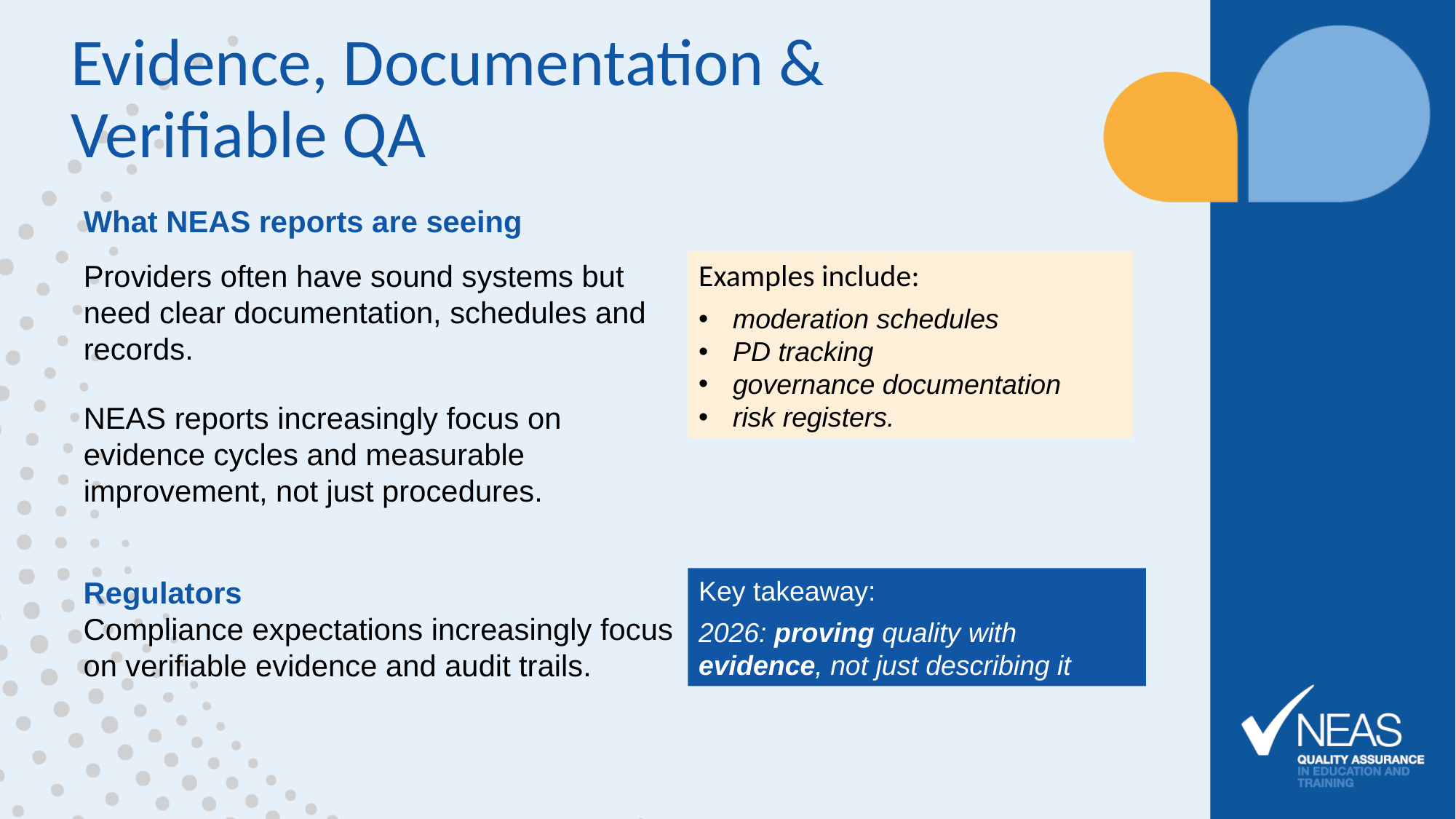

# Evidence, Documentation & Verifiable QA

What NEAS reports are seeing
Providers often have sound systems but
need clear documentation, schedules and
records.

NEAS reports increasingly focus on
evidence cycles and measurable
improvement, not just procedures.

Examples include:

moderation schedules
PD tracking
governance documentation
risk registers.
Regulators
Compliance expectations increasingly focus on verifiable evidence and audit trails.

Key takeaway:
2026: proving quality with evidence, not just describing it